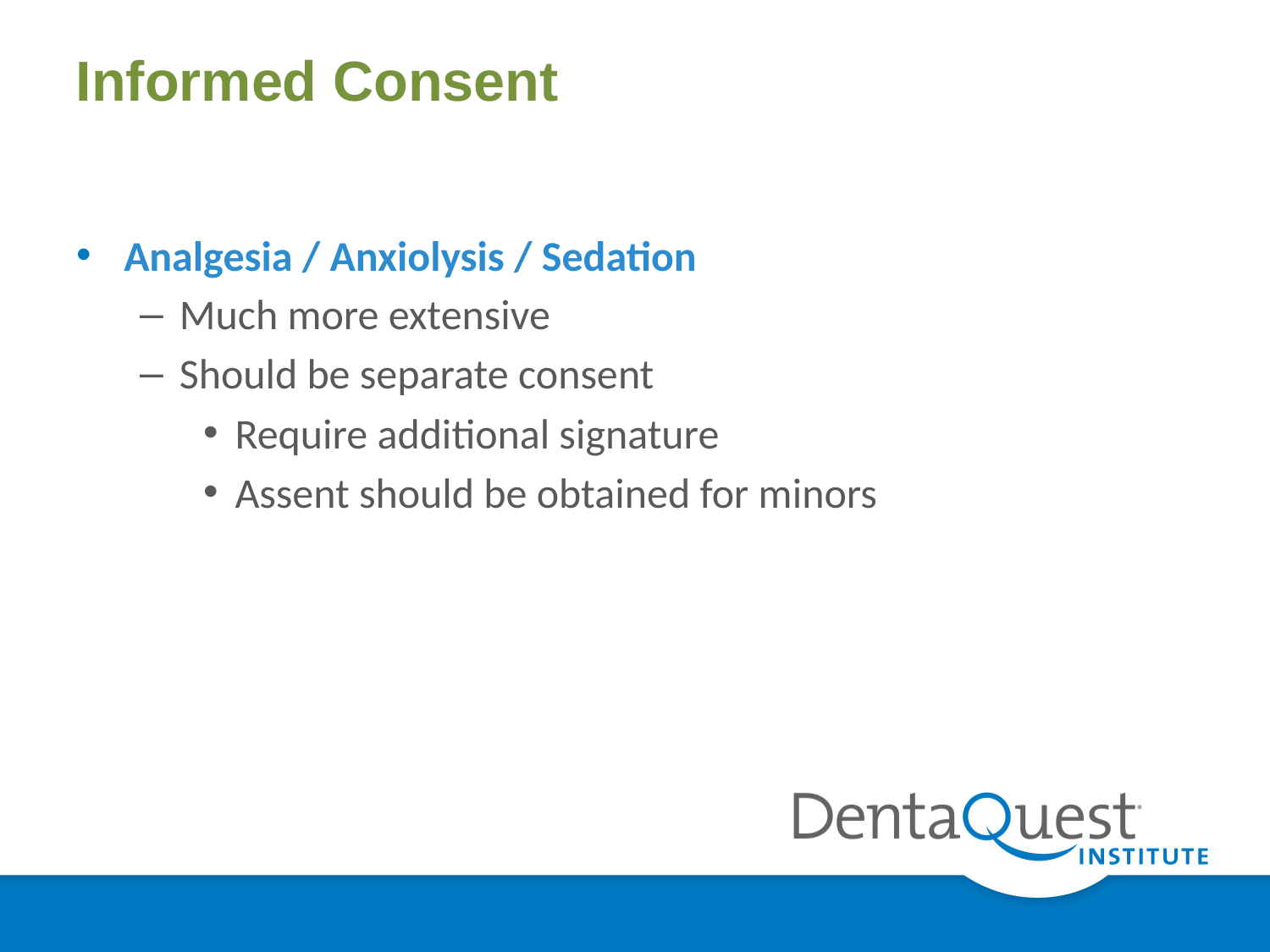

# Informed Consent
Analgesia / Anxiolysis / Sedation
Much more extensive
Should be separate consent
Require additional signature
Assent should be obtained for minors